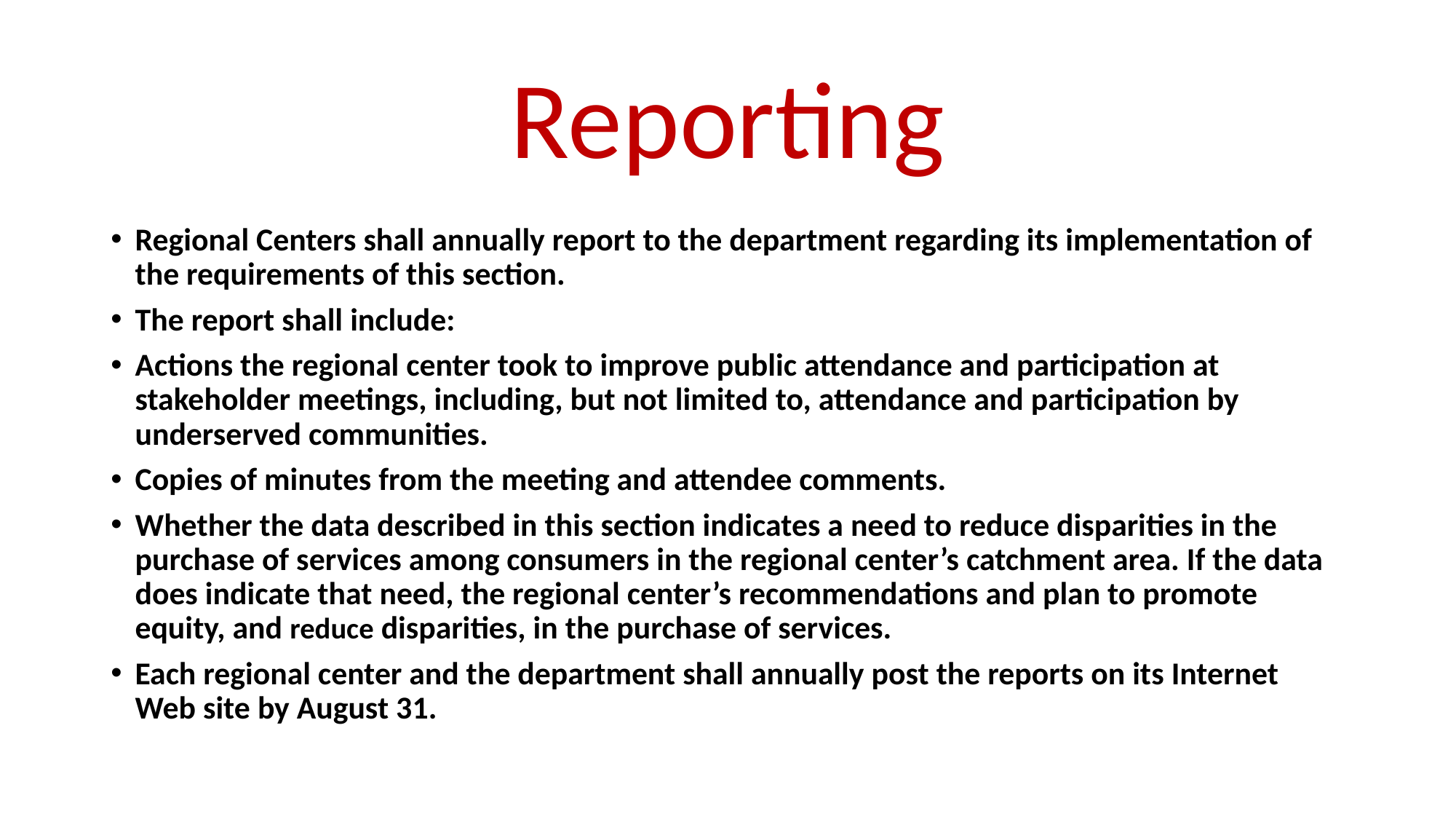

# Reporting
Regional Centers shall annually report to the department regarding its implementation of the requirements of this section.
The report shall include:
Actions the regional center took to improve public attendance and participation at stakeholder meetings, including, but not limited to, attendance and participation by underserved communities.
Copies of minutes from the meeting and attendee comments.
Whether the data described in this section indicates a need to reduce disparities in the purchase of services among consumers in the regional center’s catchment area. If the data does indicate that need, the regional center’s recommendations and plan to promote equity, and reduce disparities, in the purchase of services.
Each regional center and the department shall annually post the reports on its Internet Web site by August 31.